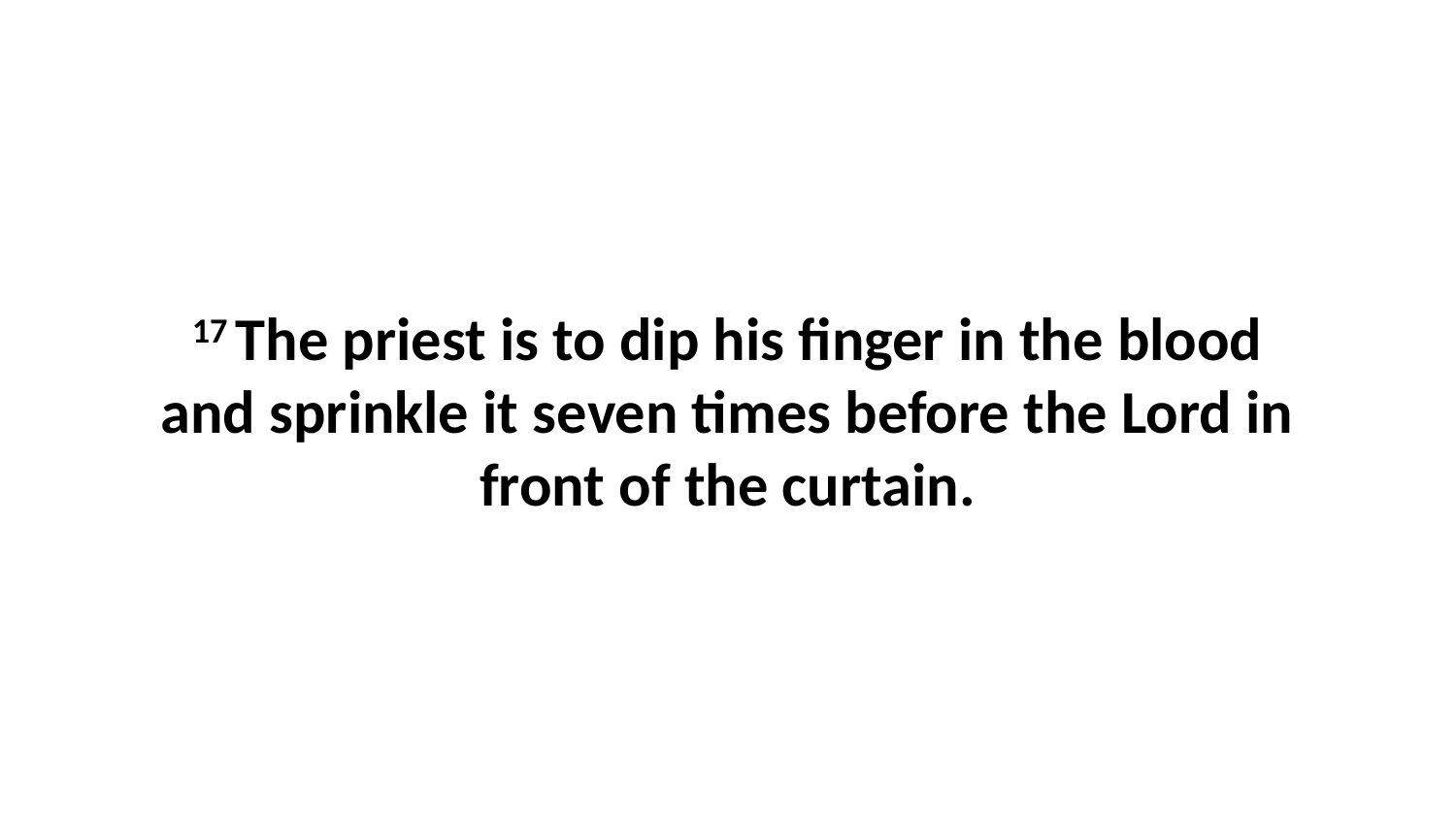

17 The priest is to dip his finger in the blood and sprinkle it seven times before the Lord in front of the curtain.